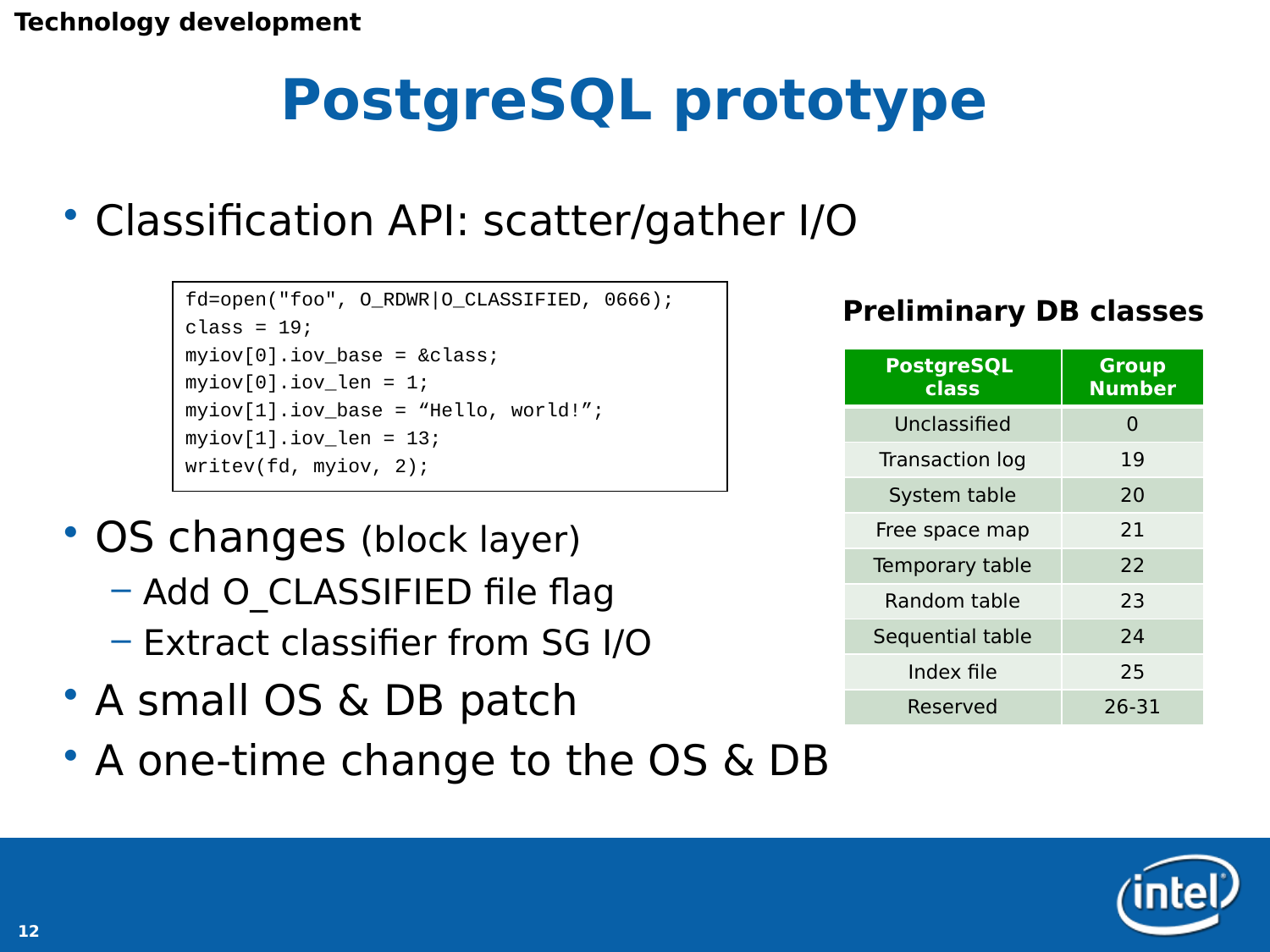

Technology development
# PostgreSQL prototype
Classification API: scatter/gather I/O

OS changes (block layer)
Add O_CLASSIFIED file flag
Extract classifier from SG I/O
A small OS & DB patch
A one-time change to the OS & DB
fd=open("foo", O_RDWR|O_CLASSIFIED, 0666);
class = 19;
myiov[0].iov_base = &class;
myiov[0].iov_len = 1;
myiov[1].iov_base = “Hello, world!”;
myiov[1].iov_len = 13;
writev(fd, myiov, 2);
Preliminary DB classes
| PostgreSQL class | Group Number |
| --- | --- |
| Unclassified | 0 |
| Transaction log | 19 |
| System table | 20 |
| Free space map | 21 |
| Temporary table | 22 |
| Random table | 23 |
| Sequential table | 24 |
| Index file | 25 |
| Reserved | 26-31 |